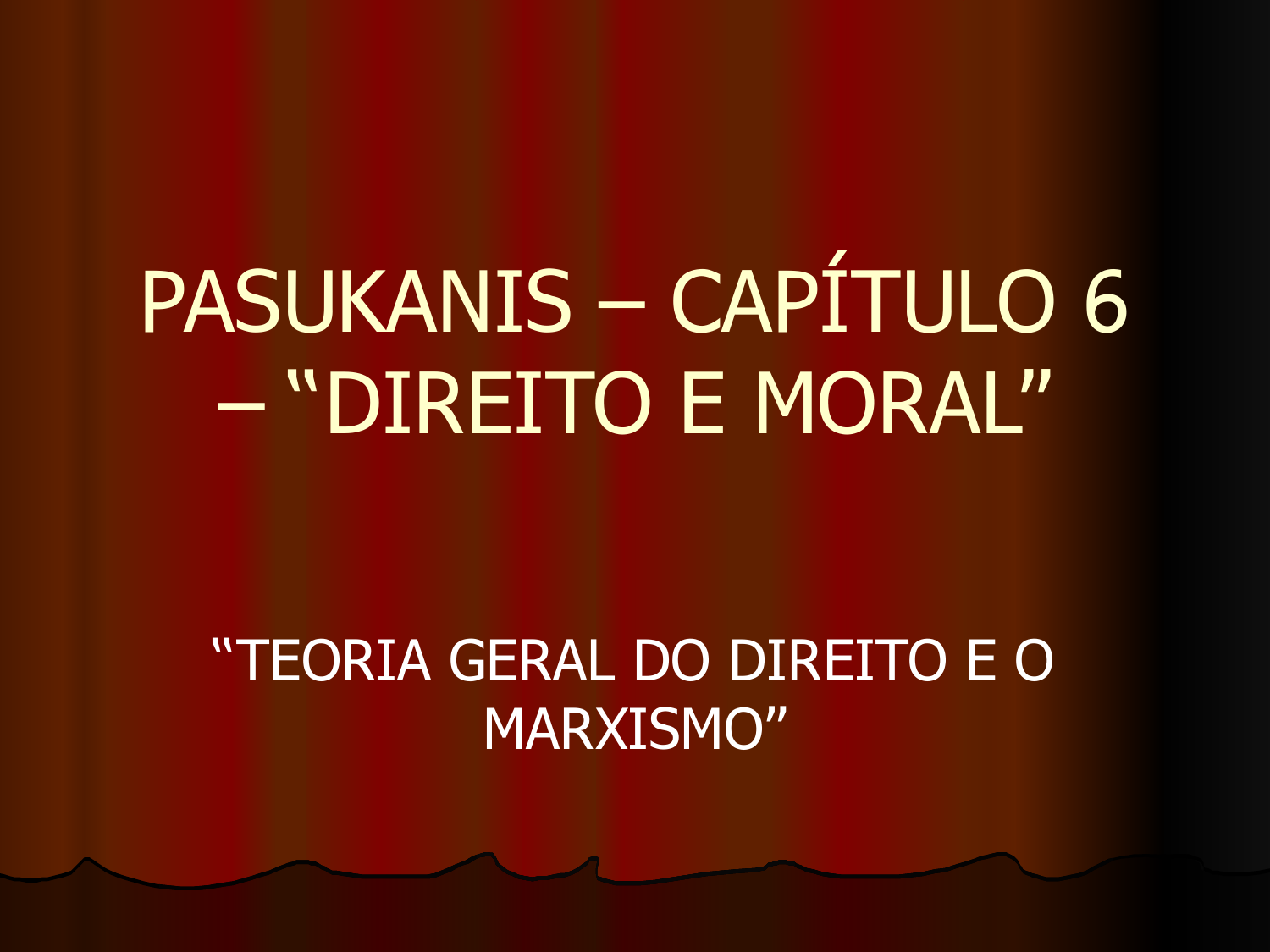

# PASUKANIS – CAPÍTULO 6 – “DIREITO E MORAL”

“TEORIA GERAL DO DIREITO E O MARXISMO”